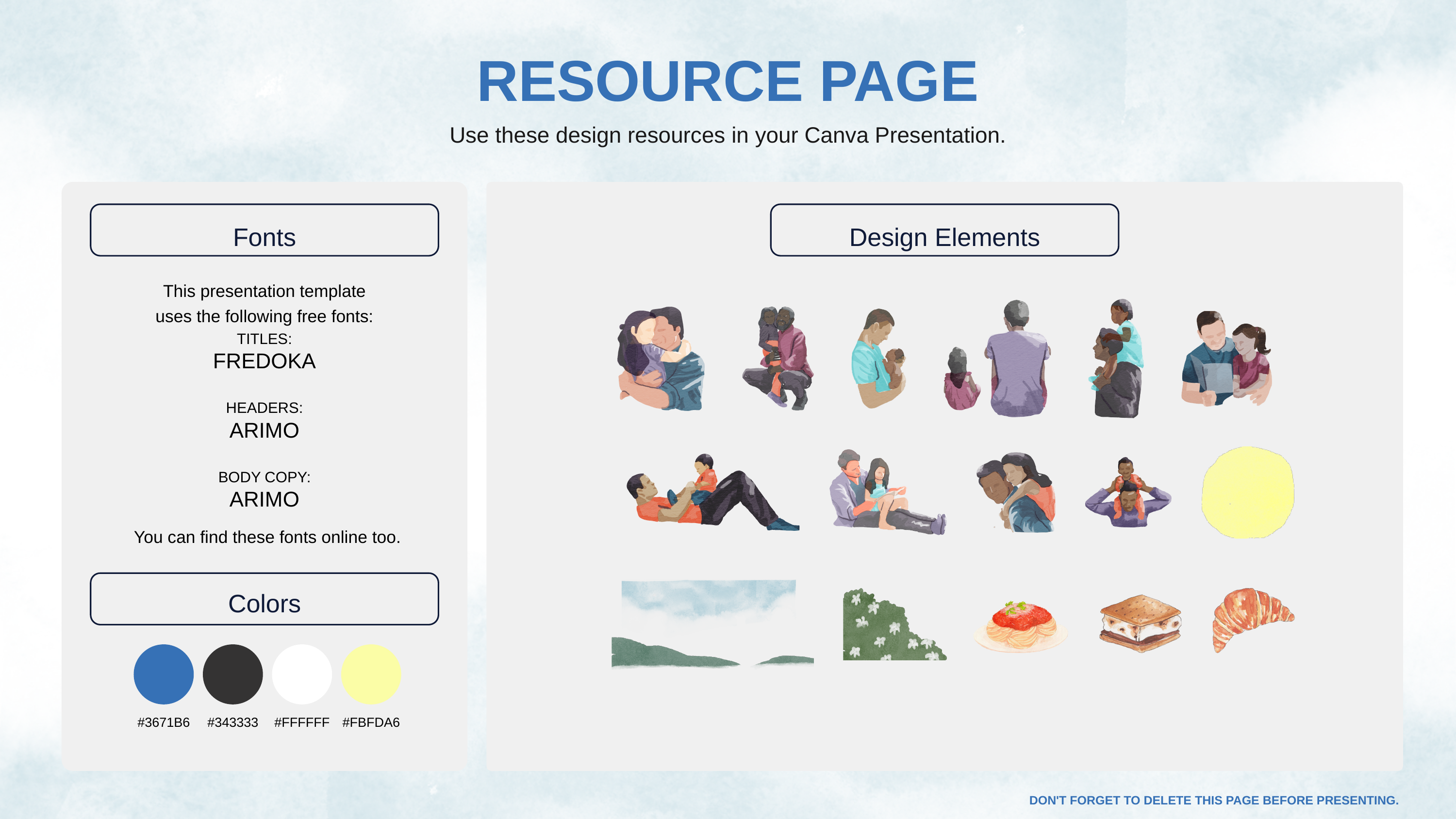

RESOURCE PAGE
Use these design resources in your Canva Presentation.

Fonts
Design Elements
This presentation template
uses the following free fonts:

TITLES:
FREDOKA

HEADERS:
ARIMO

BODY COPY:
ARIMO

You can find these fonts online too.

Colors

#3671B6
#343333
#FFFFFF
#FBFDA6
DON'T FORGET TO DELETE THIS PAGE BEFORE PRESENTING.